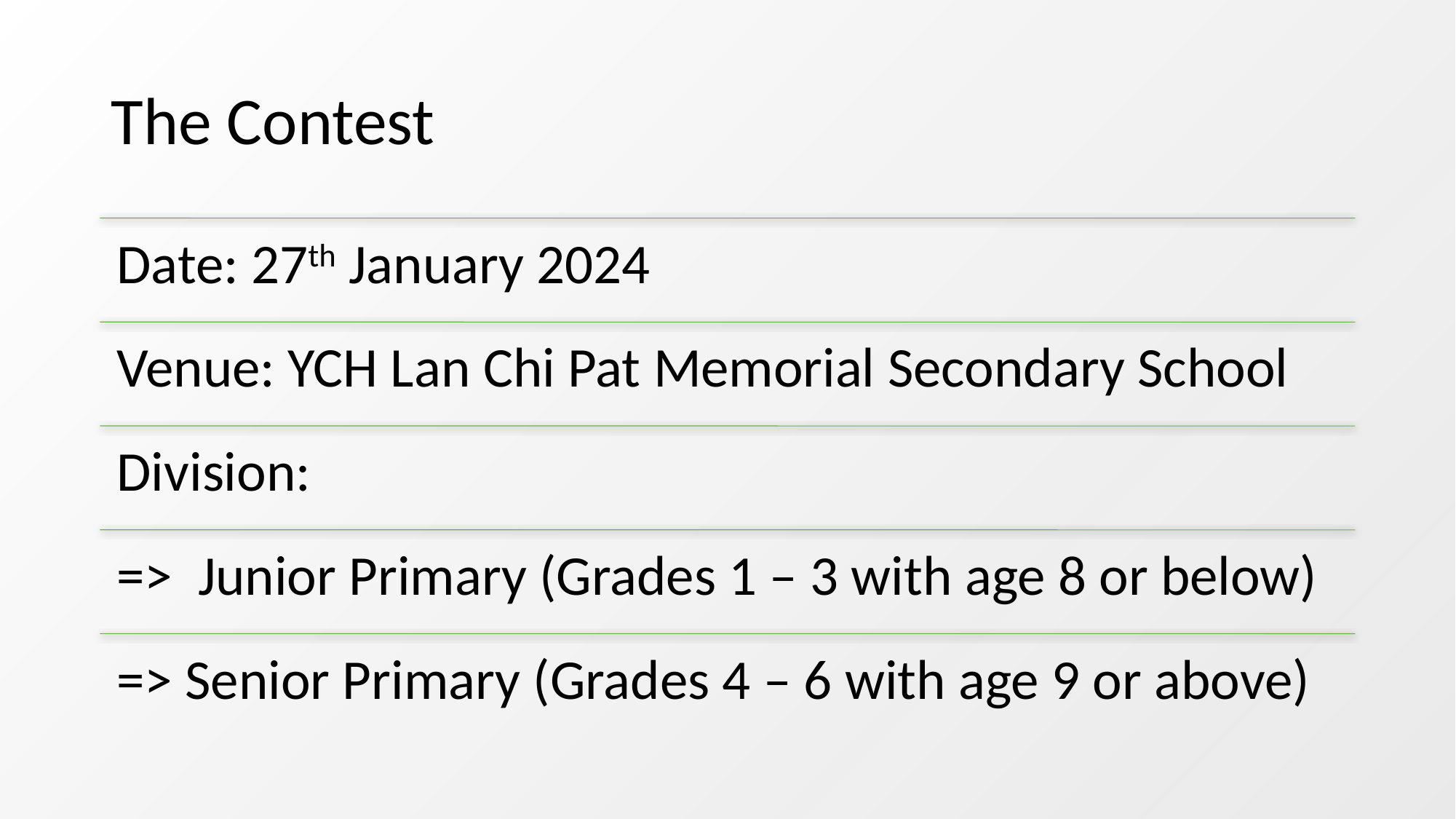

# The Contest
Date: 27th January 2024
Venue: YCH Lan Chi Pat Memorial Secondary School
Division:
=>  Junior Primary (Grades 1 – 3 with age 8 or below)
=> Senior Primary (Grades 4 – 6 with age 9 or above)